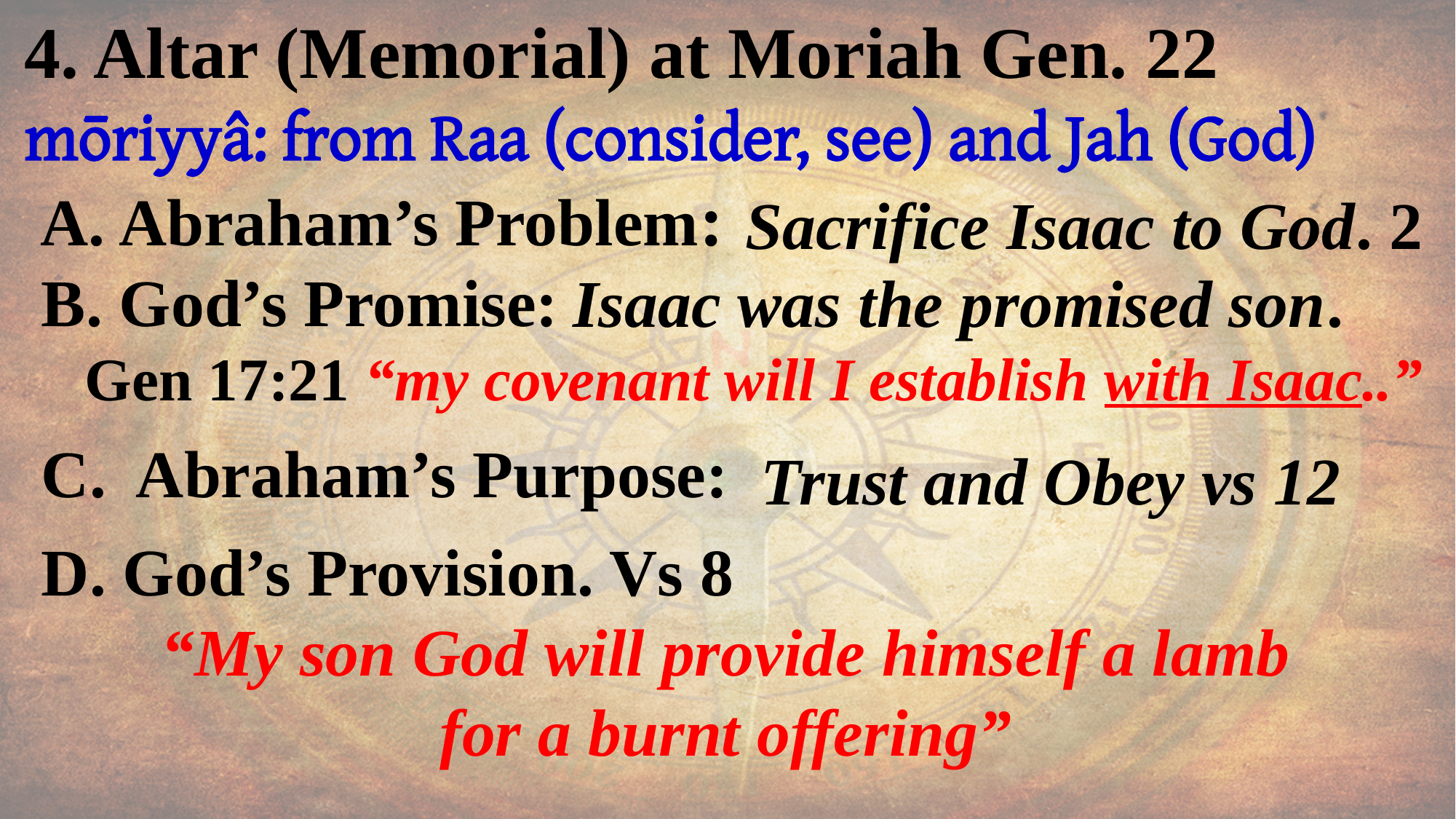

4. Altar (Memorial) at Moriah Gen. 22
mōriyyâ: from Raa (consider, see) and Jah (God)
 A. Abraham’s Problem:
 B. God’s Promise:
    Gen 17:21 “my covenant will I establish with Isaac..”
 C.  Abraham’s Purpose:
 D. God’s Provision. Vs 8
“My son God will provide himself a lamb
for a burnt offering”

Sacrifice Isaac to God. 2
Isaac was the promised son.
Trust and Obey vs 12